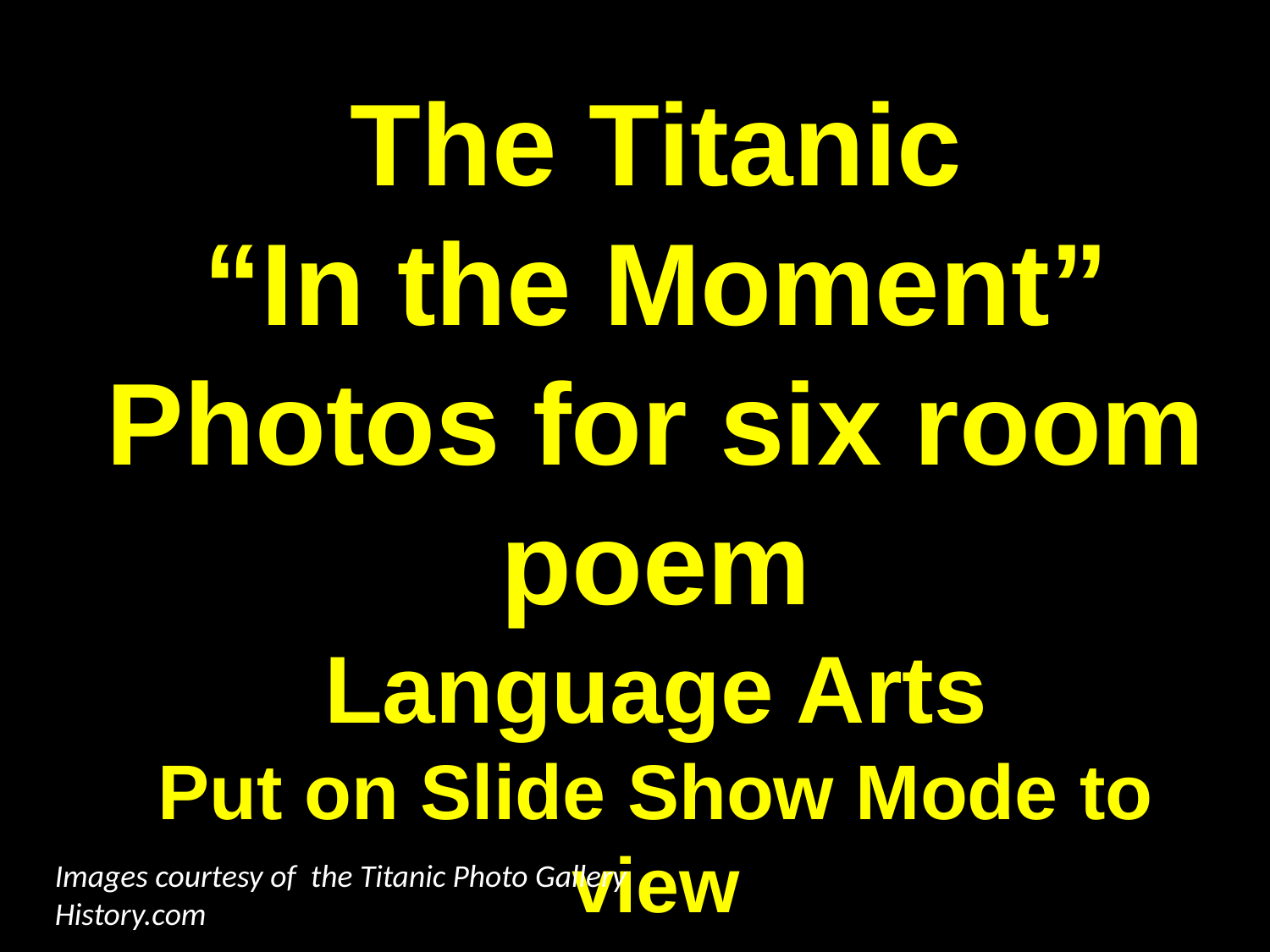

The Titanic
“In the Moment”
Photos for six room poem
Language Arts
Put on Slide Show Mode to view
Images courtesy of  the Titanic Photo Gallery
History.com